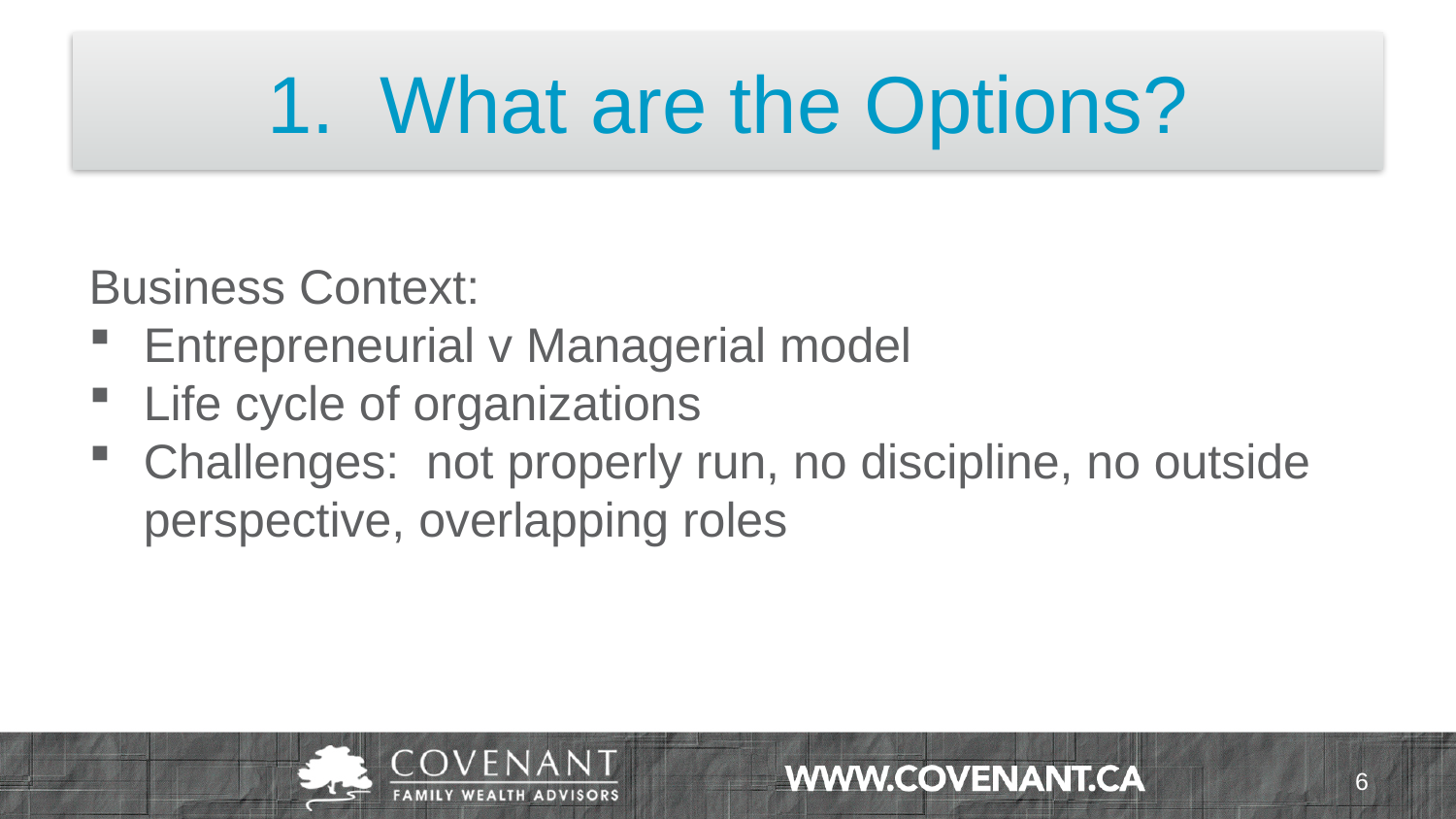

# 1.  What are the Options?
Business Context:
Entrepreneurial v Managerial model
Life cycle of organizations
Challenges:  not properly run, no discipline, no outside perspective, overlapping roles

6